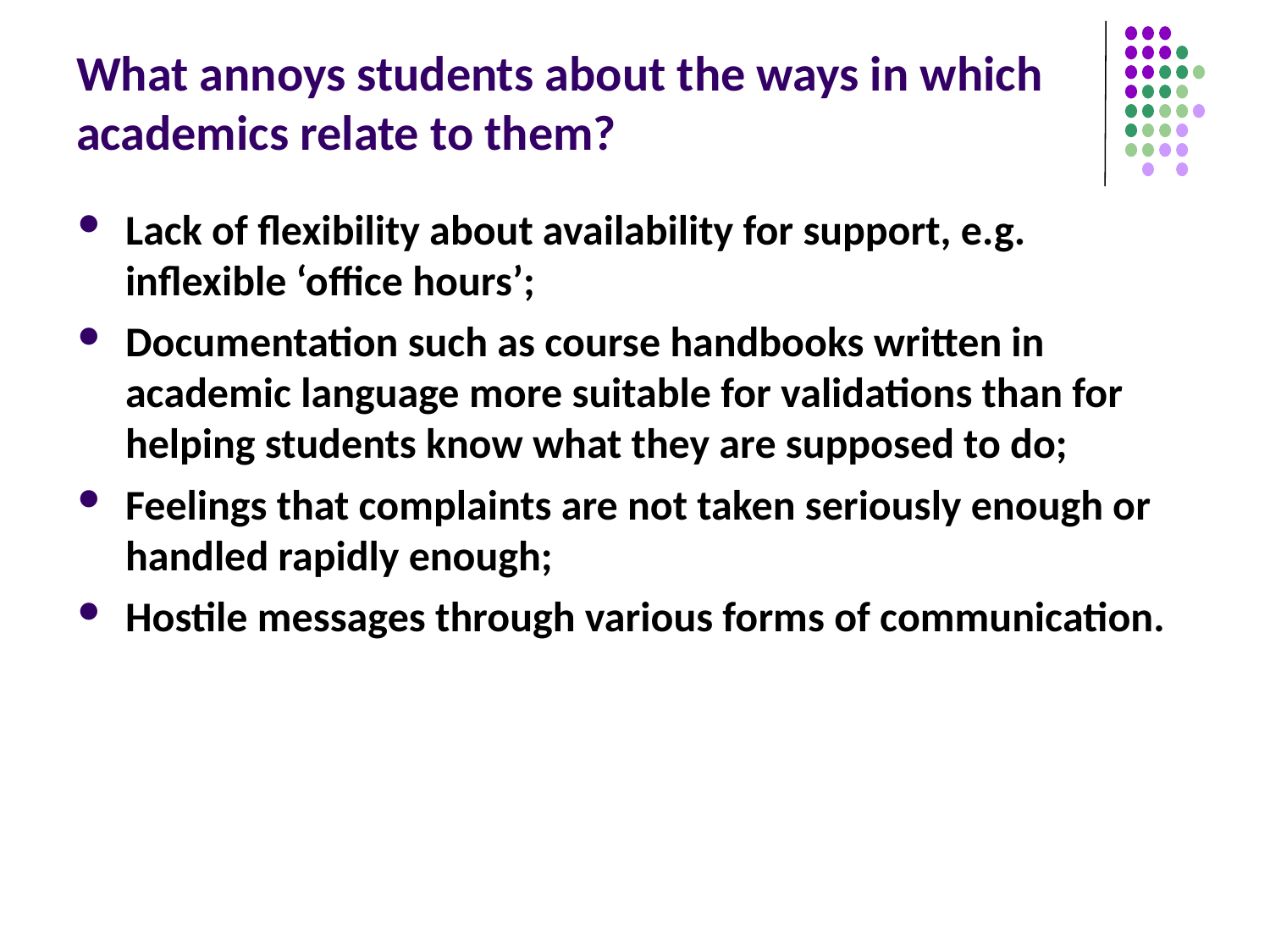

# What annoys students about the ways in which academics relate to them?
Lack of flexibility about availability for support, e.g. inflexible ‘office hours’;
Documentation such as course handbooks written in academic language more suitable for validations than for helping students know what they are supposed to do;
Feelings that complaints are not taken seriously enough or handled rapidly enough;
Hostile messages through various forms of communication.